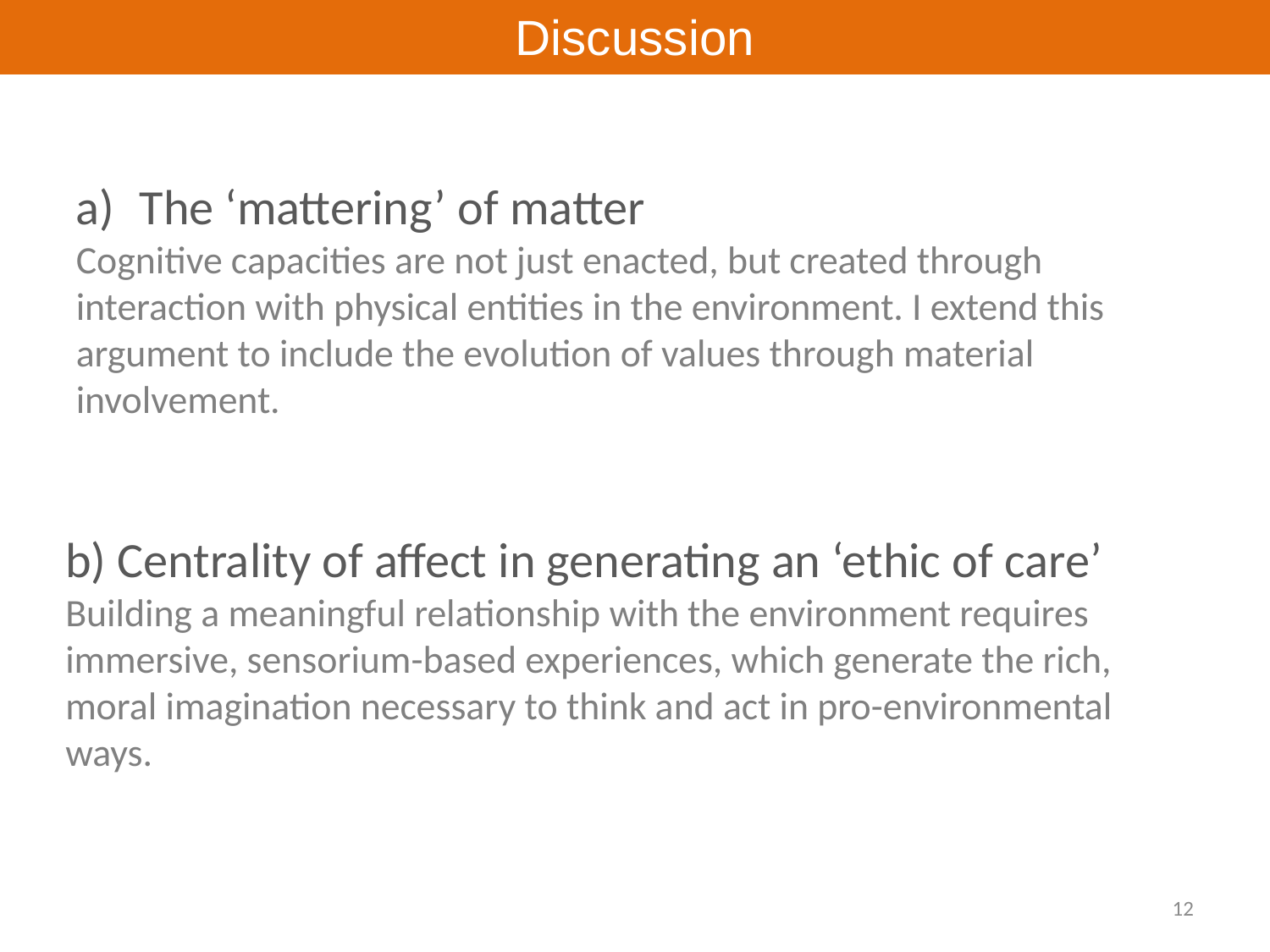

Discussion
The ‘mattering’ of matter
Cognitive capacities are not just enacted, but created through interaction with physical entities in the environment. I extend this argument to include the evolution of values through material involvement.
b) Centrality of affect in generating an ‘ethic of care’
Building a meaningful relationship with the environment requires immersive, sensorium-based experiences, which generate the rich, moral imagination necessary to think and act in pro-environmental ways.
12